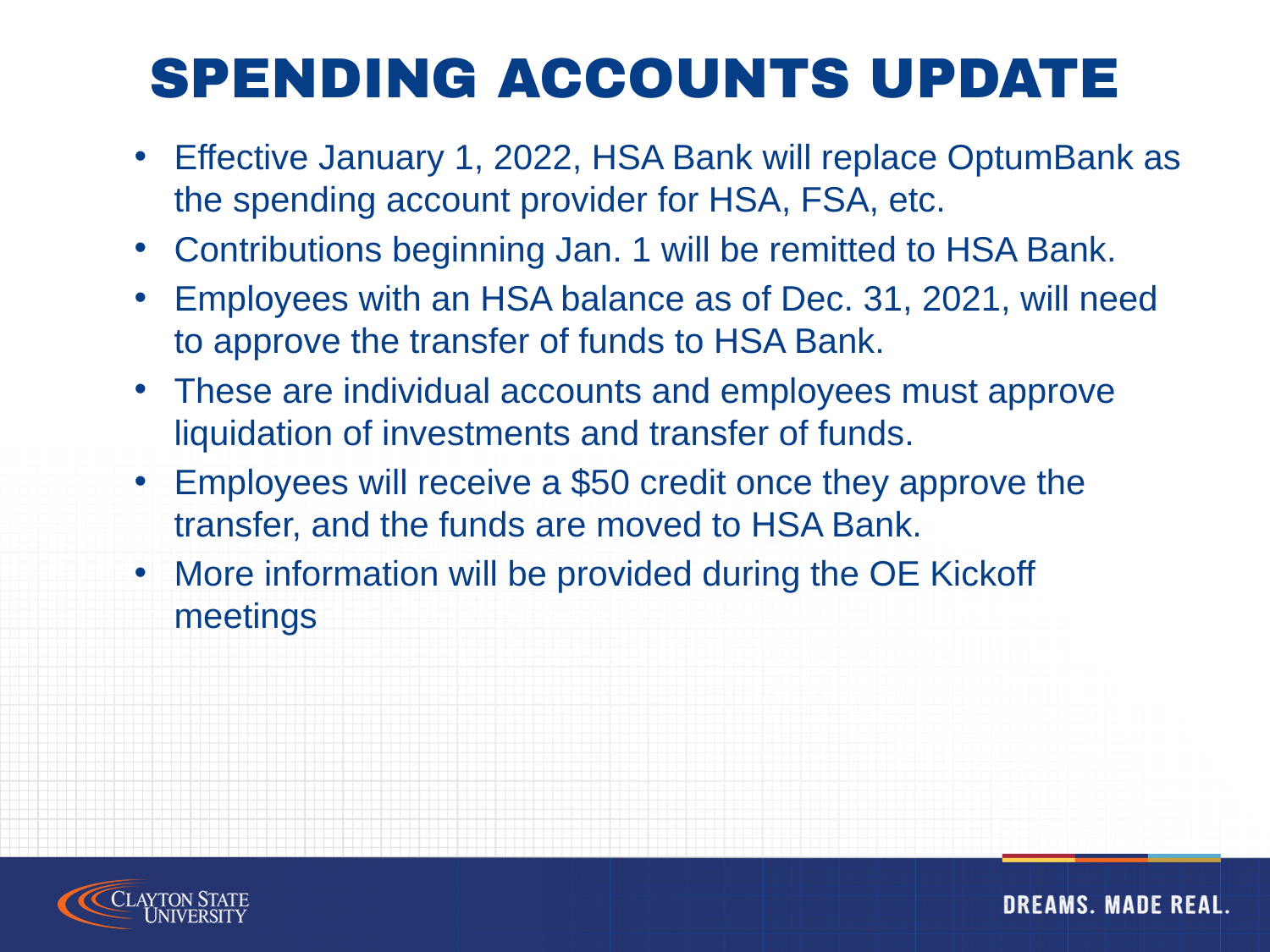

# Spending Accounts update
Effective January 1, 2022, HSA Bank will replace OptumBank as the spending account provider for HSA, FSA, etc.
Contributions beginning Jan. 1 will be remitted to HSA Bank.
Employees with an HSA balance as of Dec. 31, 2021, will need to approve the transfer of funds to HSA Bank.
These are individual accounts and employees must approve liquidation of investments and transfer of funds.
Employees will receive a $50 credit once they approve the transfer, and the funds are moved to HSA Bank.
More information will be provided during the OE Kickoff meetings